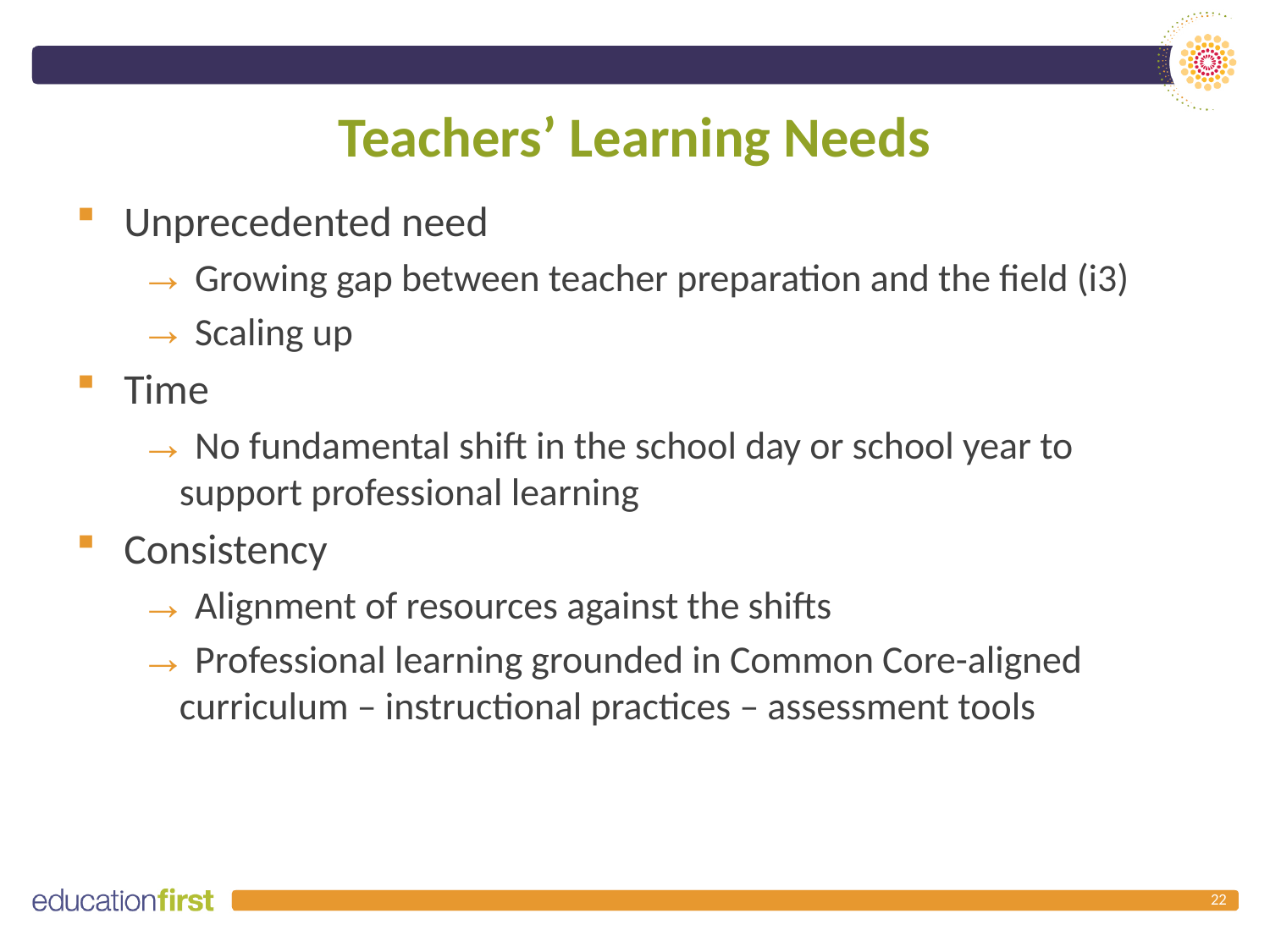

# Teachers’ Learning Needs
Unprecedented need
 Growing gap between teacher preparation and the field (i3)
 Scaling up
Time
 No fundamental shift in the school day or school year to   support professional learning
Consistency
 Alignment of resources against the shifts
 Professional learning grounded in Common Core-aligned curriculum – instructional practices – assessment tools
22